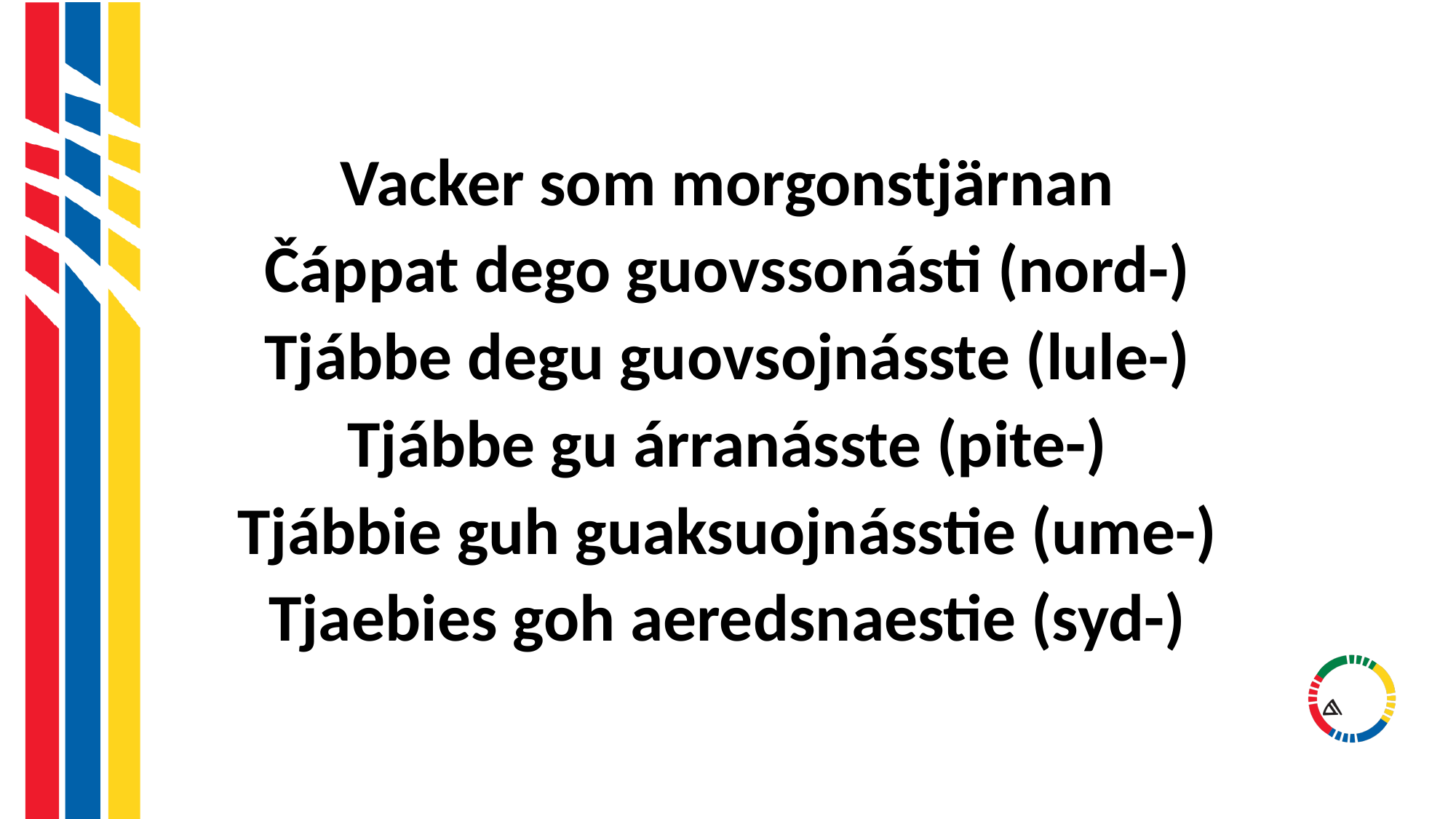

#
Vacker som morgonstjärnan
Čáppat dego guovssonásti (nord-)
Tjábbe degu guovsojnásste (lule-)
Tjábbe gu árranásste (pite-)
Tjábbie guh guaksuojnásstie (ume-)
Tjaebies goh aeredsnaestie (syd-)